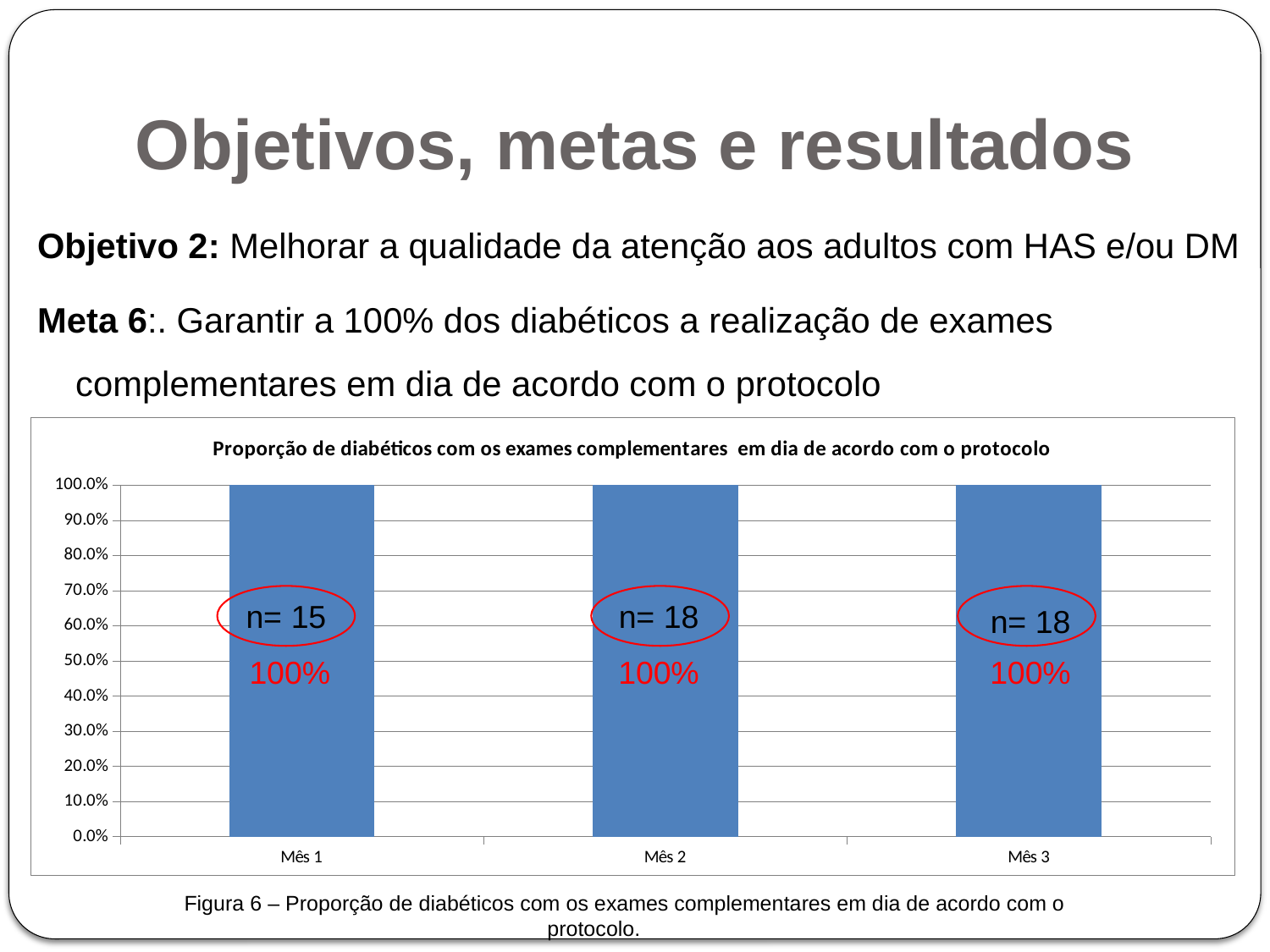

# Objetivos, metas e resultados
Objetivo 2: Melhorar a qualidade da atenção aos adultos com HAS e/ou DM
Meta 6:. Garantir a 100% dos diabéticos a realização de exames complementares em dia de acordo com o protocolo

### Chart:

| Category | Proporção de diabéticos com os exames complementares  em dia de acordo com o protocolo |
|---|---|
| Mês 1 | 1.0 |
| Mês 2 | 1.0 |
| Mês 3 | 1.0 |

n= 15
n= 18
n= 18
100%
100%
100%
Figura 6 – Proporção de diabéticos com os exames complementares em dia de acordo com o protocolo.